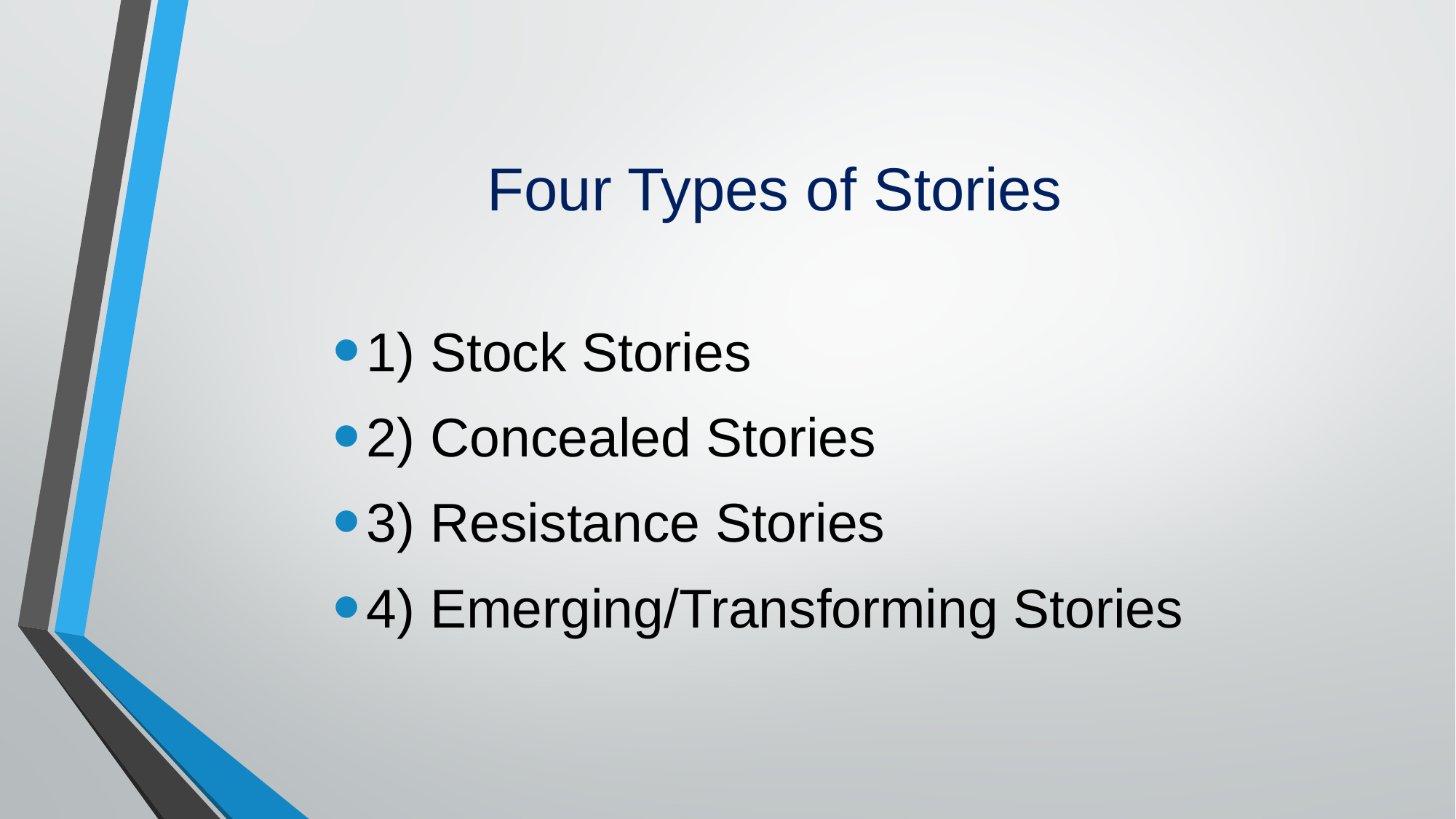

# Four Types of Stories
1) Stock Stories
2) Concealed Stories
3) Resistance Stories
4) Emerging/Transforming Stories